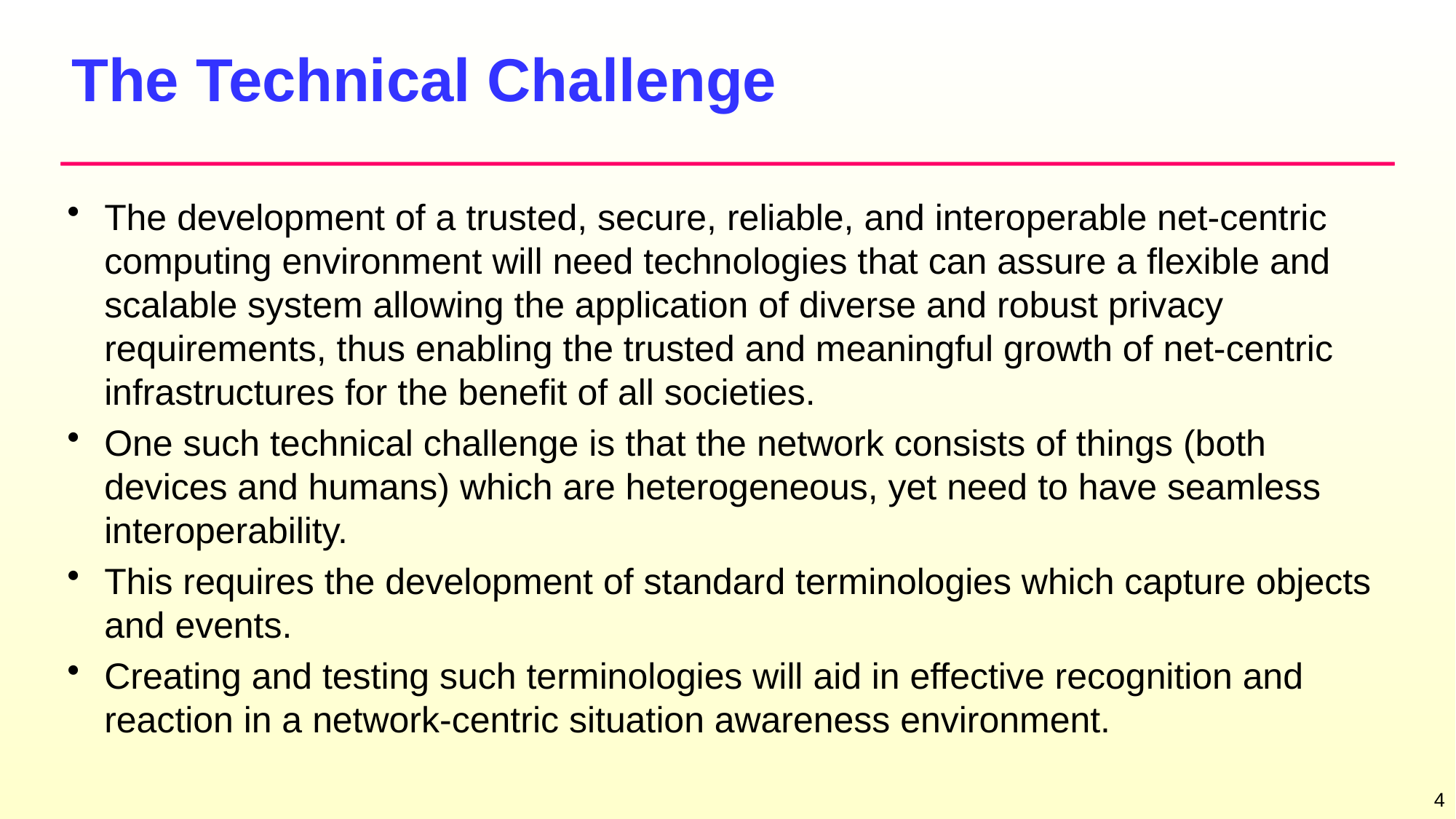

# The Technical Challenge
The development of a trusted, secure, reliable, and interoperable net-centric computing environment will need technologies that can assure a flexible and scalable system allowing the application of diverse and robust privacy requirements, thus enabling the trusted and meaningful growth of net-centric infrastructures for the benefit of all societies.
One such technical challenge is that the network consists of things (both devices and humans) which are heterogeneous, yet need to have seamless interoperability.
This requires the development of standard terminologies which capture objects and events.
Creating and testing such terminologies will aid in effective recognition and reaction in a network-centric situation awareness environment.

4